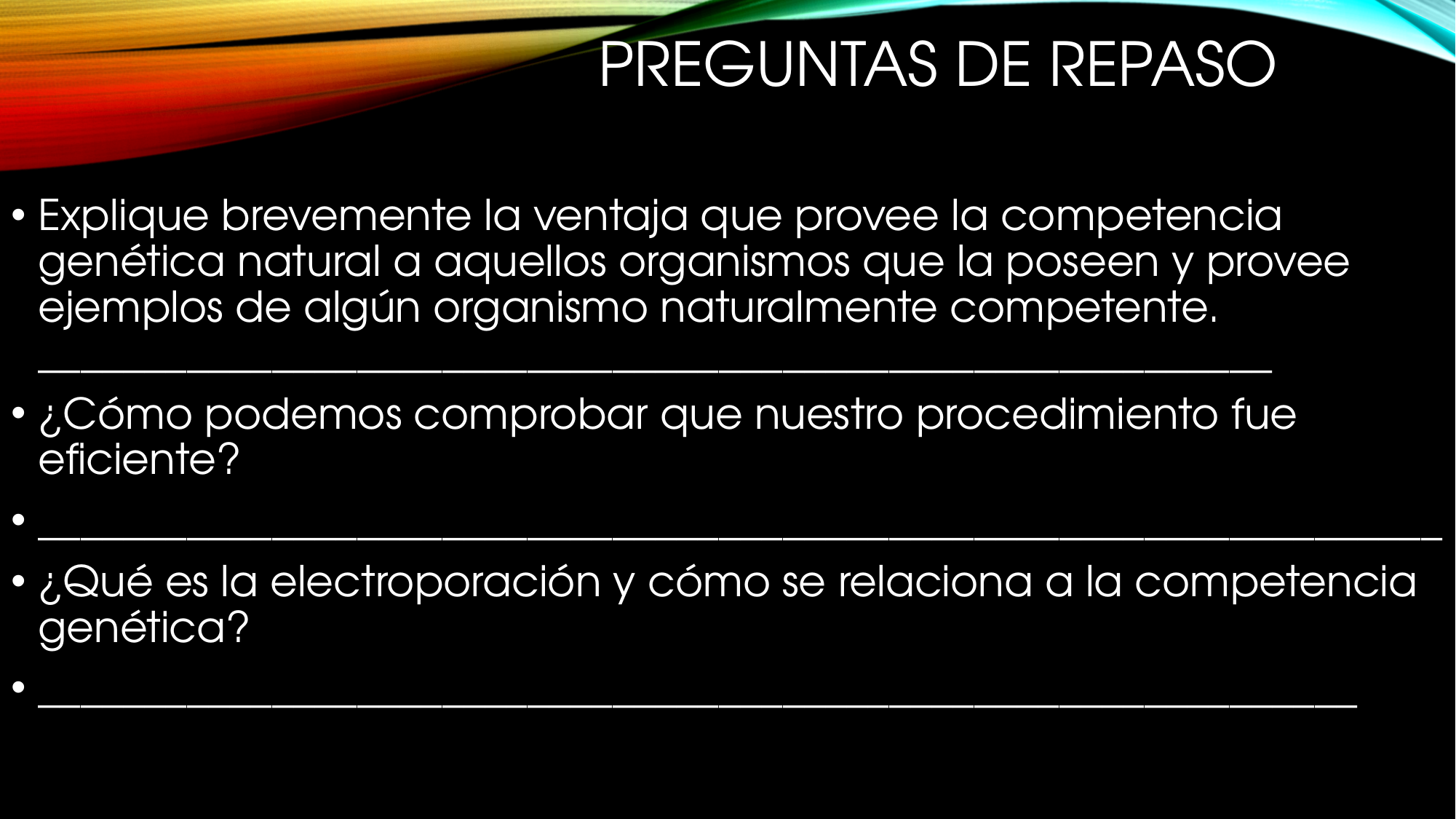

# Preguntas de repaso

Explique brevemente la ventaja que provee la competencia genética natural a aquellos organismos que la poseen y provee ejemplos de algún organismo naturalmente competente. __________________________________________________________
¿Cómo podemos comprobar que nuestro procedimiento fue eficiente?
__________________________________________________________________
¿Qué es la electroporación y cómo se relaciona a la competencia genética?
______________________________________________________________